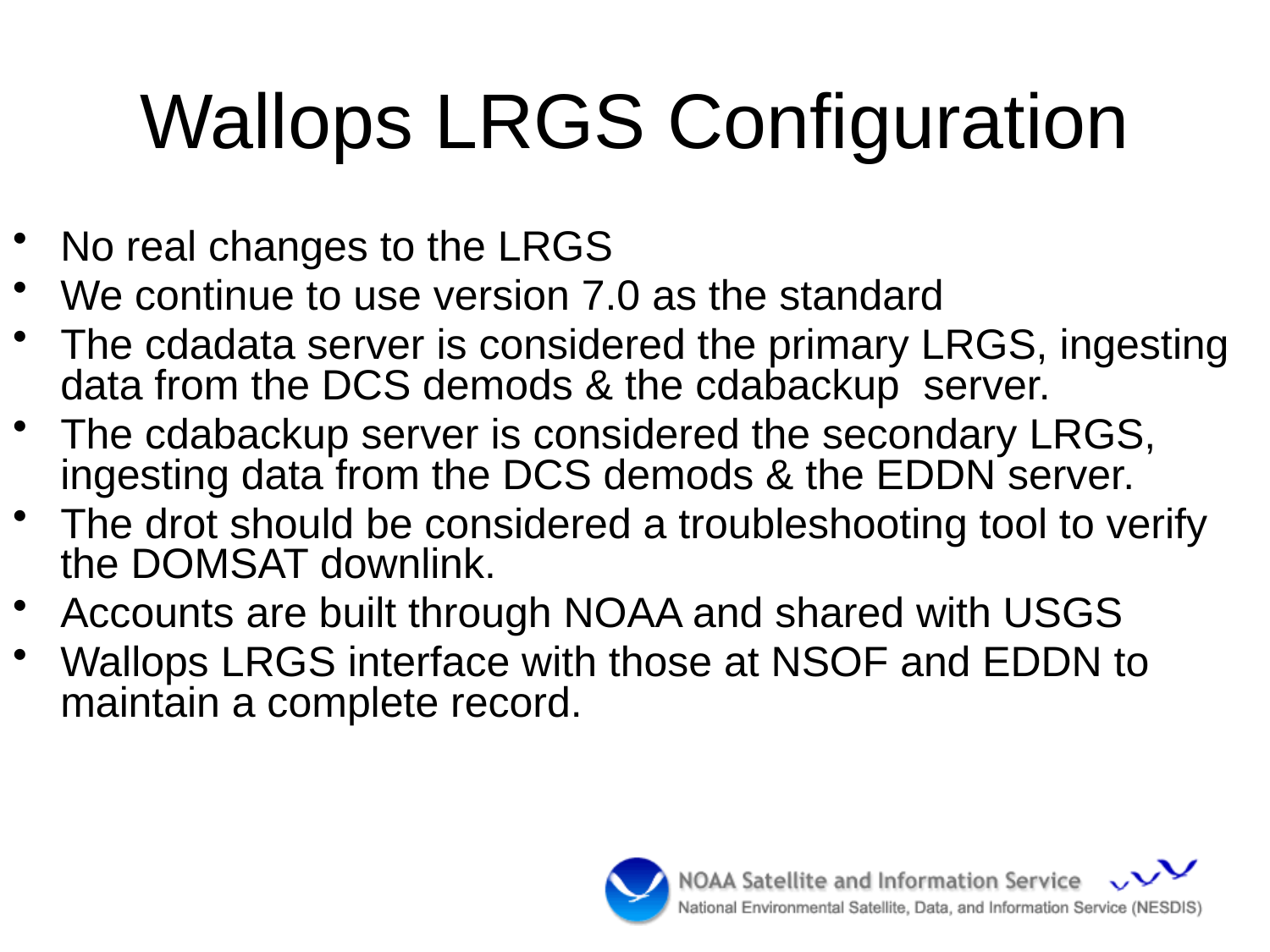

# Wallops LRGS Configuration
No real changes to the LRGS
We continue to use version 7.0 as the standard
The cdadata server is considered the primary LRGS, ingesting data from the DCS demods & the cdabackup  server.
The cdabackup server is considered the secondary LRGS, ingesting data from the DCS demods & the EDDN server.
The drot should be considered a troubleshooting tool to verify the DOMSAT downlink.
Accounts are built through NOAA and shared with USGS
Wallops LRGS interface with those at NSOF and EDDN to maintain a complete record.